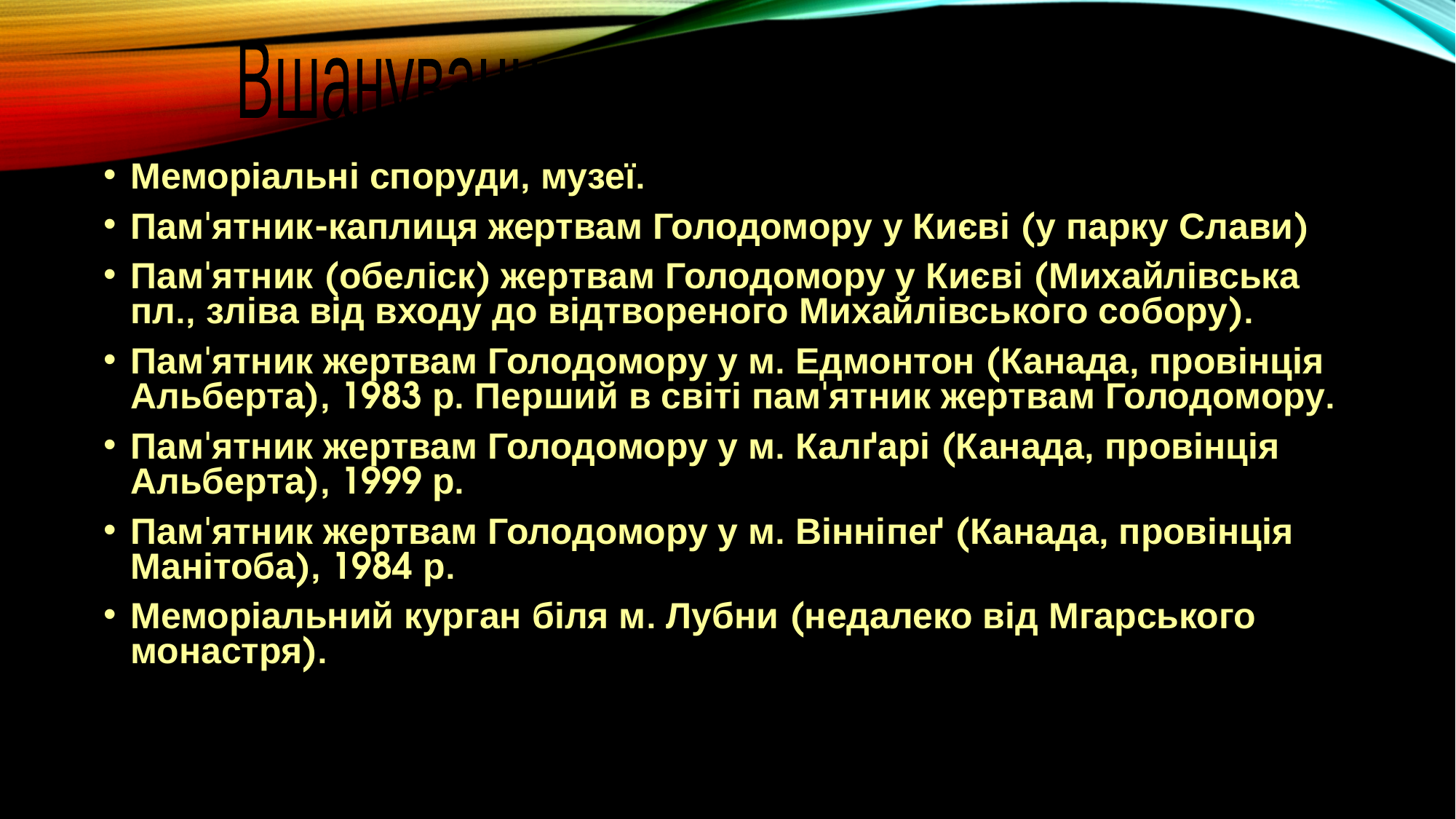

Вшанування пам'яті жертв Голодомору
Меморіальні споруди, музеї.
Пам'ятник-каплиця жертвам Голодомору у Києві (у парку Слави)
Пам'ятник (обеліск) жертвам Голодомору у Києві (Михайлівська пл., зліва від входу до відтвореного Михайлівського собору).
Пам'ятник жертвам Голодомору у м. Едмонтон (Канада, провінція Альберта), 1983 р. Перший в світі пам'ятник жертвам Голодомору.
Пам'ятник жертвам Голодомору у м. Калґарі (Канада, провінція Альберта), 1999 р.
Пам'ятник жертвам Голодомору у м. Вінніпеґ (Канада, провінція Манітоба), 1984 р.
Меморіальний курган біля м. Лубни (недалеко від Мгарського монастря).